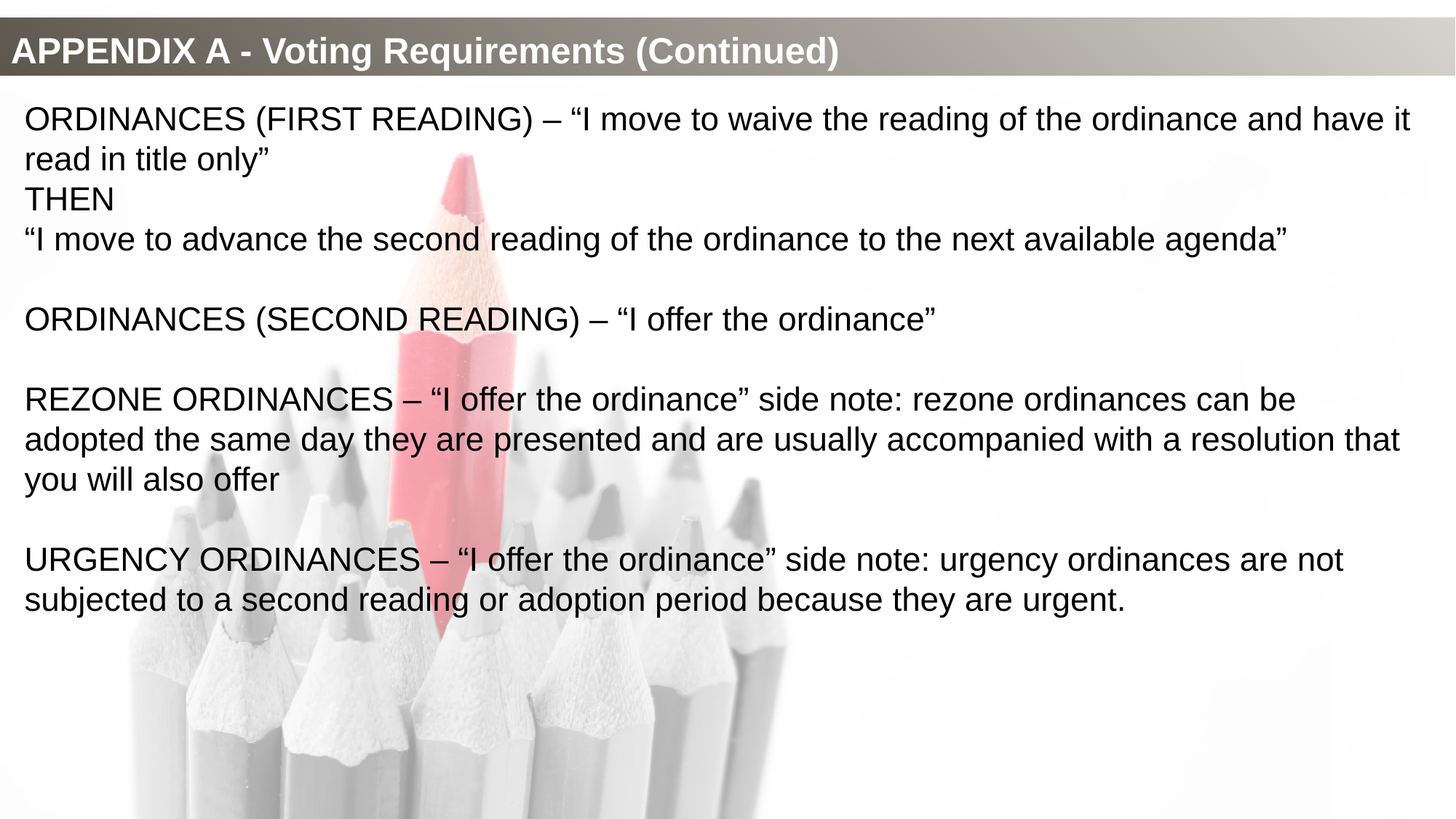

APPENDIX A - Voting Requirements (Continued)
ORDINANCES (FIRST READING) – “I move to waive the reading of the ordinance and have it read in title only”
THEN
“I move to advance the second reading of the ordinance to the next available agenda”

ORDINANCES (SECOND READING) – “I offer the ordinance”

REZONE ORDINANCES – “I offer the ordinance” side note: rezone ordinances can be adopted the same day they are presented and are usually accompanied with a resolution that you will also offer

URGENCY ORDINANCES – “I offer the ordinance” side note: urgency ordinances are not subjected to a second reading or adoption period because they are urgent.